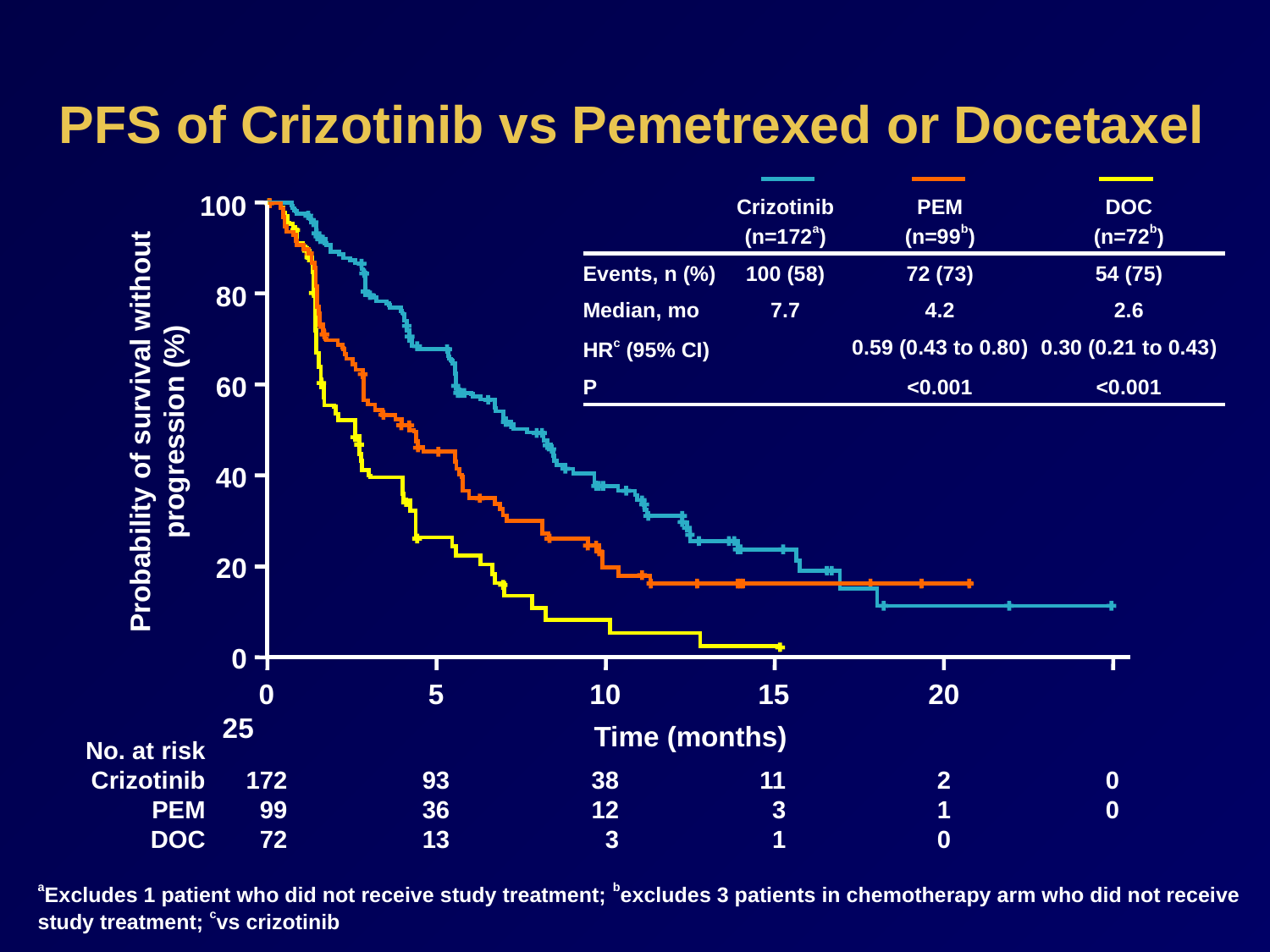

# PFS of Crizotinib vs Pemetrexed or Docetaxel
100
|  | Crizotinib (n=172a) | PEM (n=99b) | DOC (n=72b) |
| --- | --- | --- | --- |
| Events, n (%) | 100 (58) | 72 (73) | 54 (75) |
| Median, mo | 7.7 | 4.2 | 2.6 |
| HRc (95% CI) |  | 0.59 (0.43 to 0.80) | 0.30 (0.21 to 0.43) |
| P |  | <0.001 | <0.001 |

80

60

Probability of survival without progression (%)

40

20

0

	0	5	10	15	20	25
Time (months)
No. at risk
Crizotinib
PEM
DOC
	172	93	38	11	2	0	  99	36	12	3	1	0	  72	13	  3	1	0
aExcludes 1 patient who did not receive study treatment; bexcludes 3 patients in chemotherapy arm who did not receive study treatment; cvs crizotinib